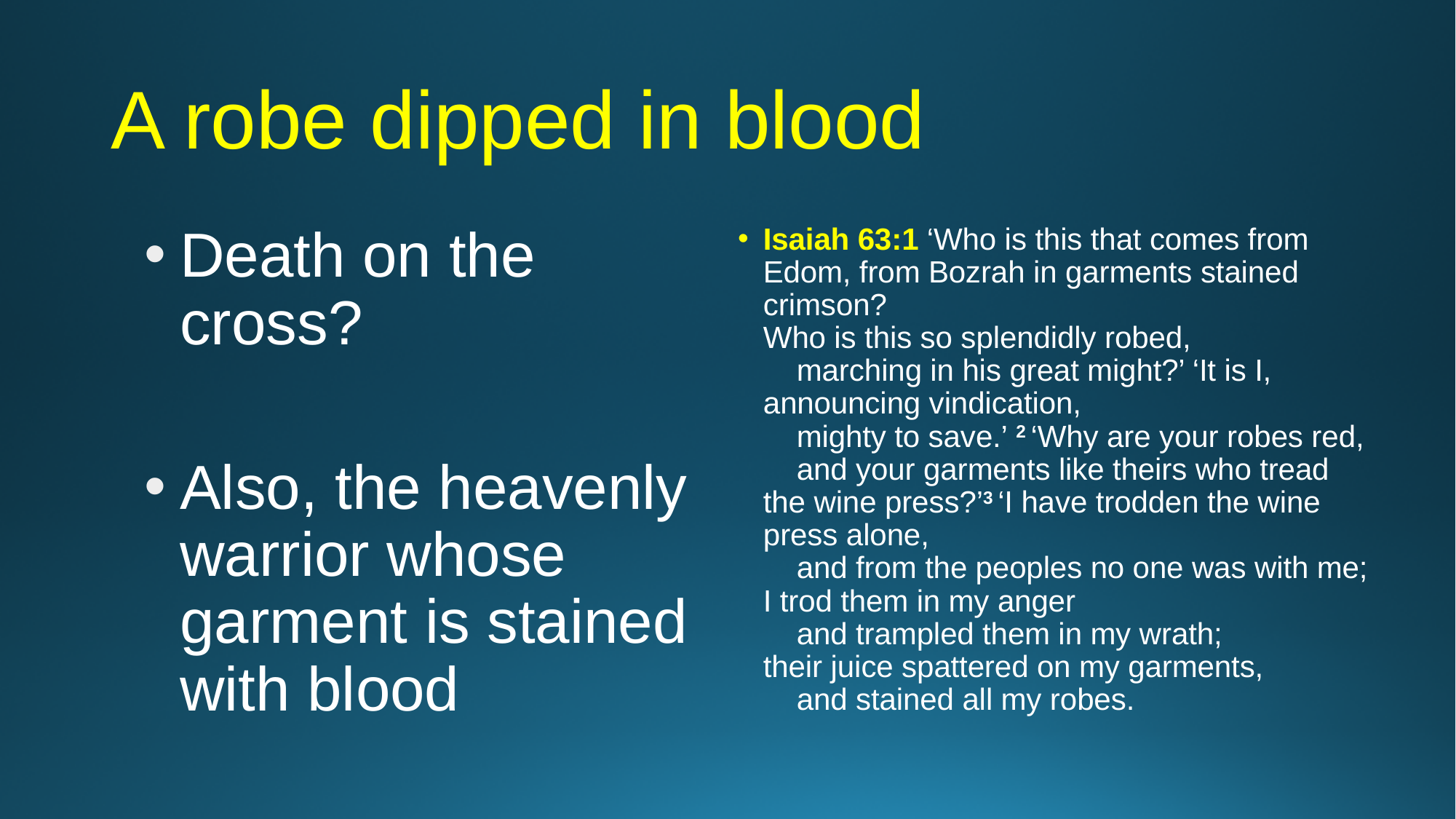

# A robe dipped in blood
Death on the cross?

Also, the heavenly warrior whose garment is stained with blood
Isaiah 63:1 ‘Who is this that comes from Edom, from Bozrah in garments stained crimson?
Who is this so splendidly robed,
    marching in his great might?’ ‘It is I, announcing vindication,
    mighty to save.’ 2 ‘Why are your robes red,
    and your garments like theirs who tread the wine press?’3 ‘I have trodden the wine press alone,
    and from the peoples no one was with me;
I trod them in my anger
    and trampled them in my wrath;
their juice spattered on my garments,
    and stained all my robes.